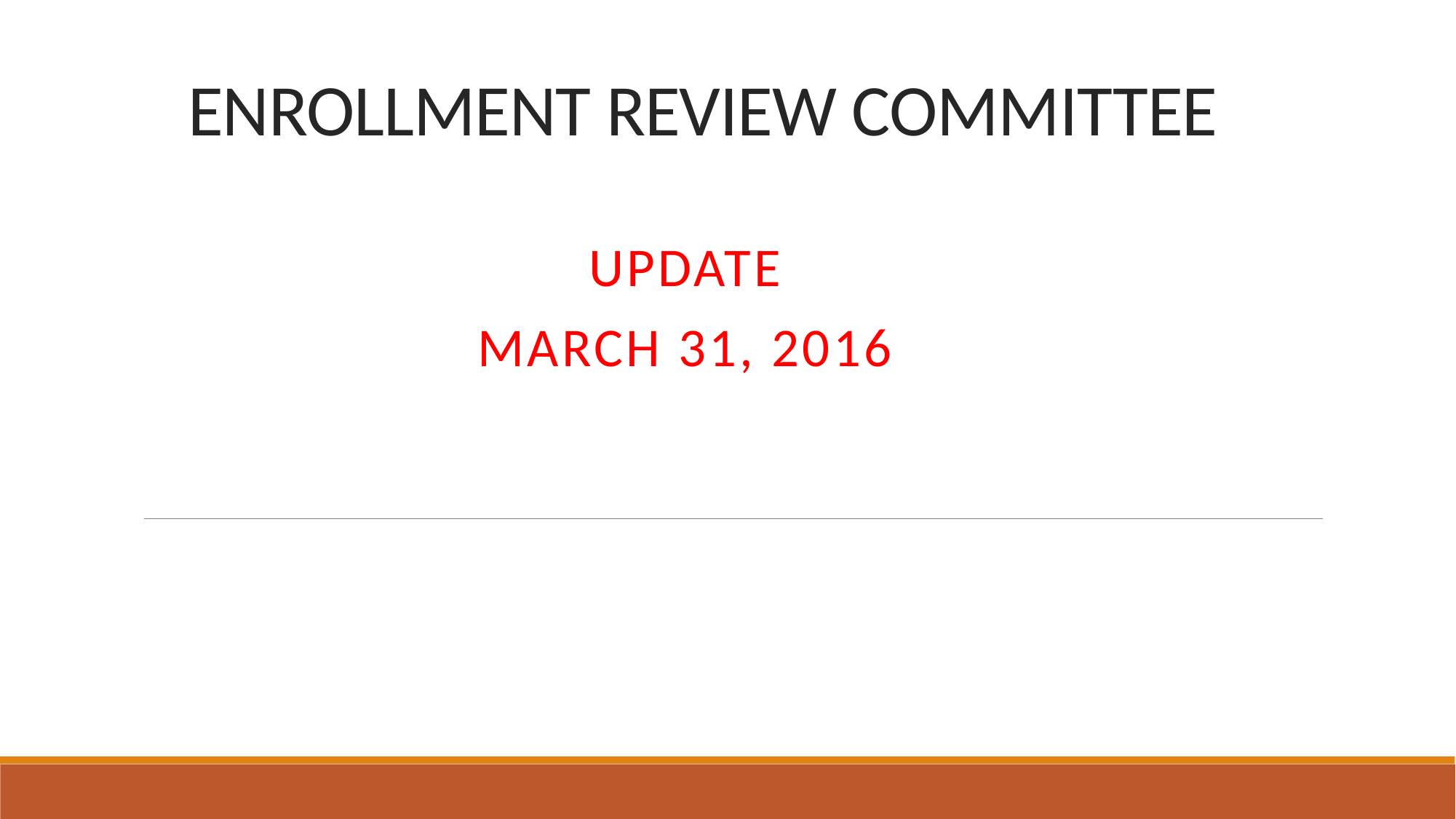

# ENROLLMENT REVIEW COMMITTEE
UPDATE
March 31, 2016